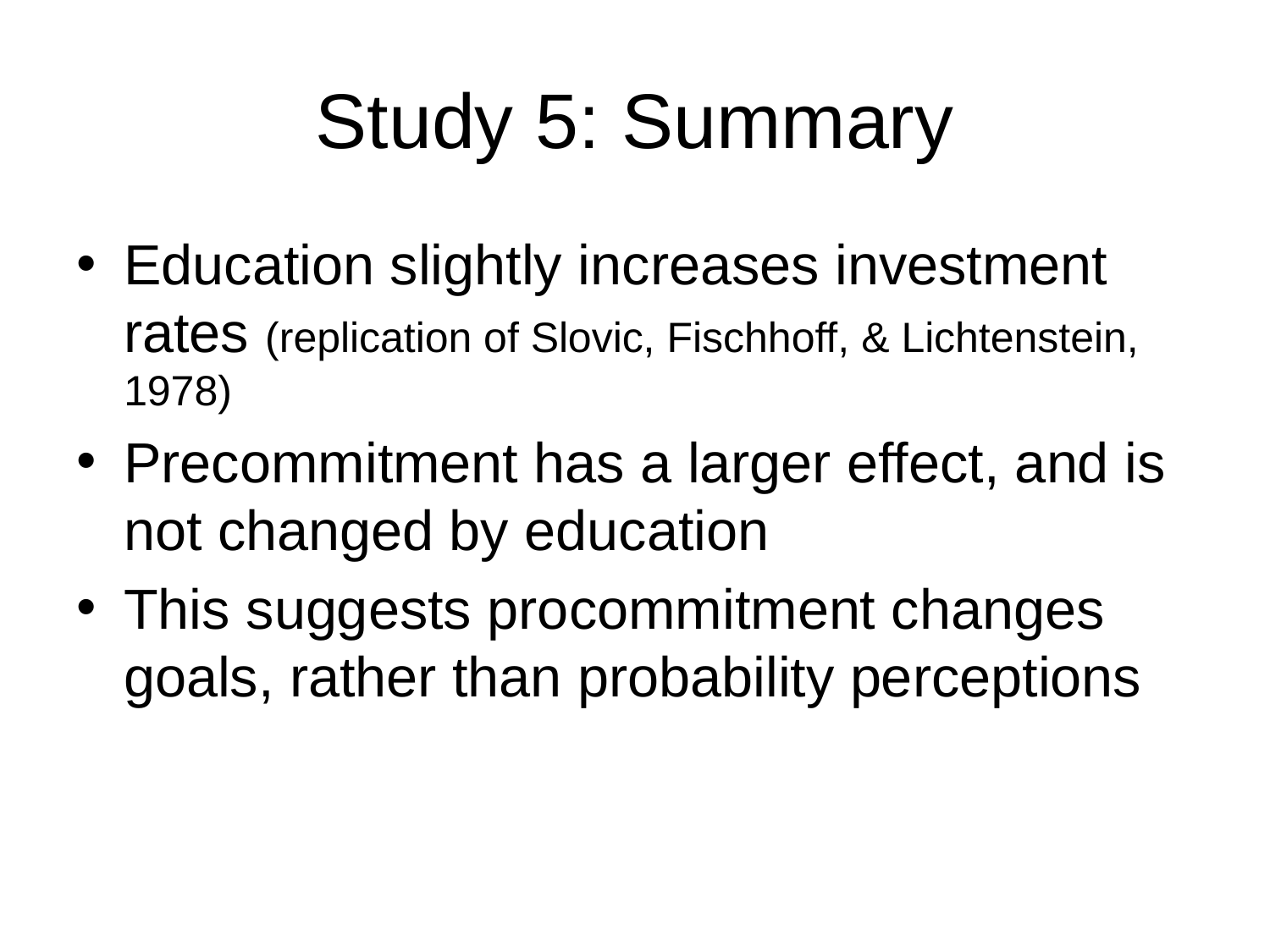

# Study 5: Summary
Education slightly increases investment rates (replication of Slovic, Fischhoff, & Lichtenstein, 1978)
Precommitment has a larger effect, and is not changed by education
This suggests procommitment changes goals, rather than probability perceptions